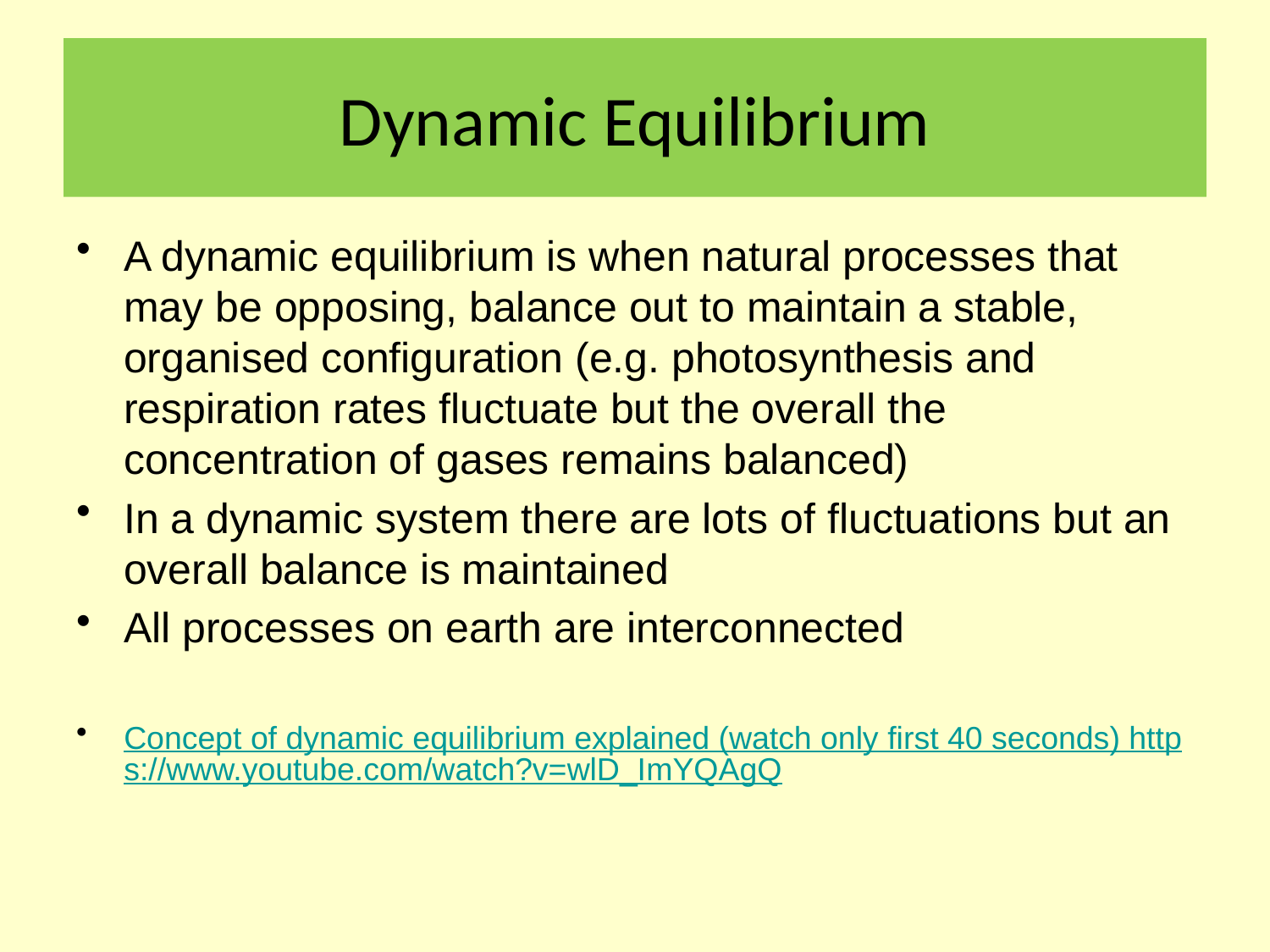

# Dynamic Equilibrium
A dynamic equilibrium is when natural processes that may be opposing, balance out to maintain a stable, organised configuration (e.g. photosynthesis and respiration rates fluctuate but the overall the concentration of gases remains balanced)
In a dynamic system there are lots of fluctuations but an overall balance is maintained
All processes on earth are interconnected

Concept of dynamic equilibrium explained (watch only first 40 seconds) https://www.youtube.com/watch?v=wlD_ImYQAgQ